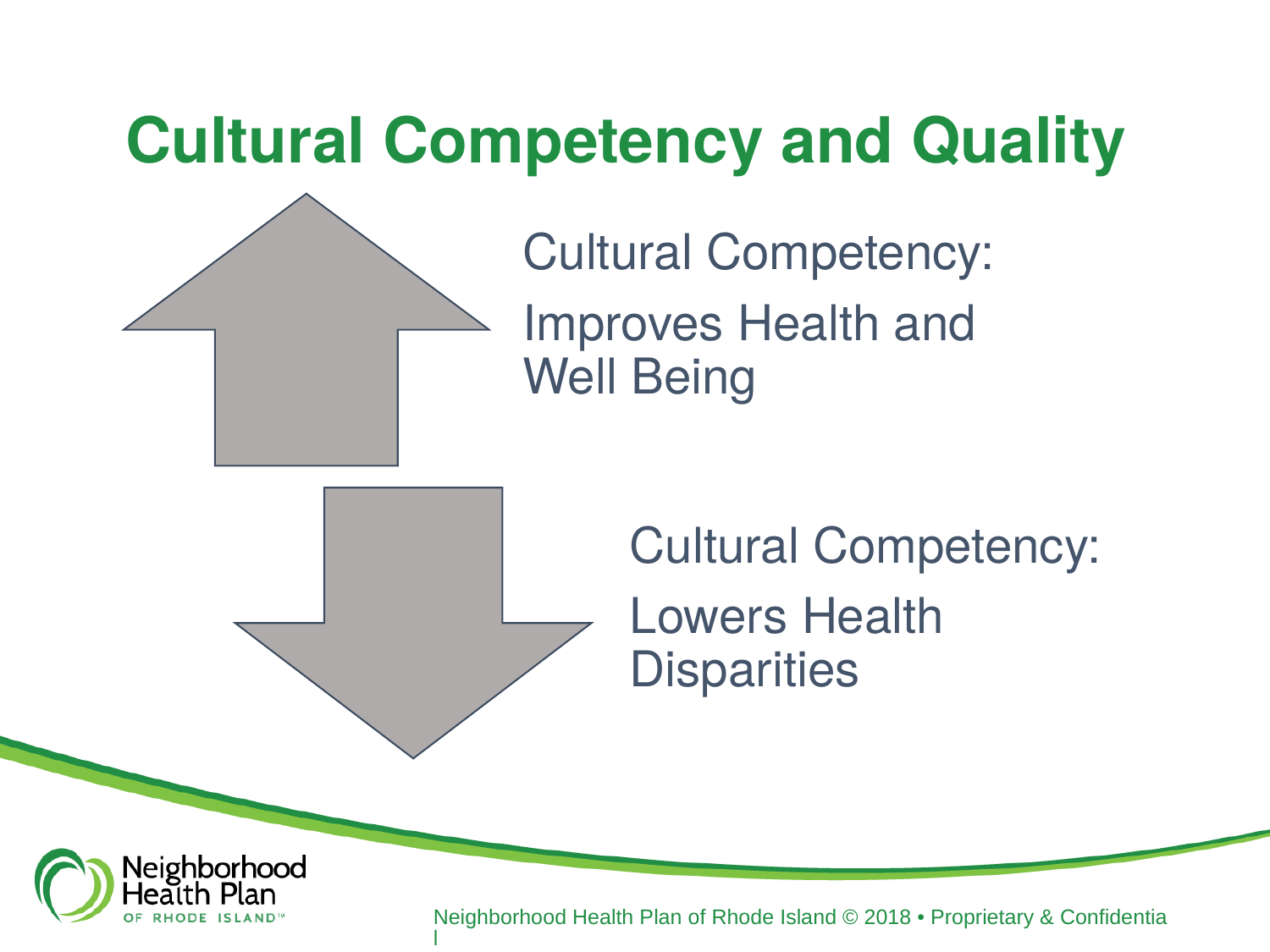

# Cultural Competency and Quality
Cultural Competency:
Improves Health and     Well Being
Cultural Competency:
Lowers Health Disparities
Neighborhood Health Plan of Rhode Island © 2018 • Proprietary & Confidential